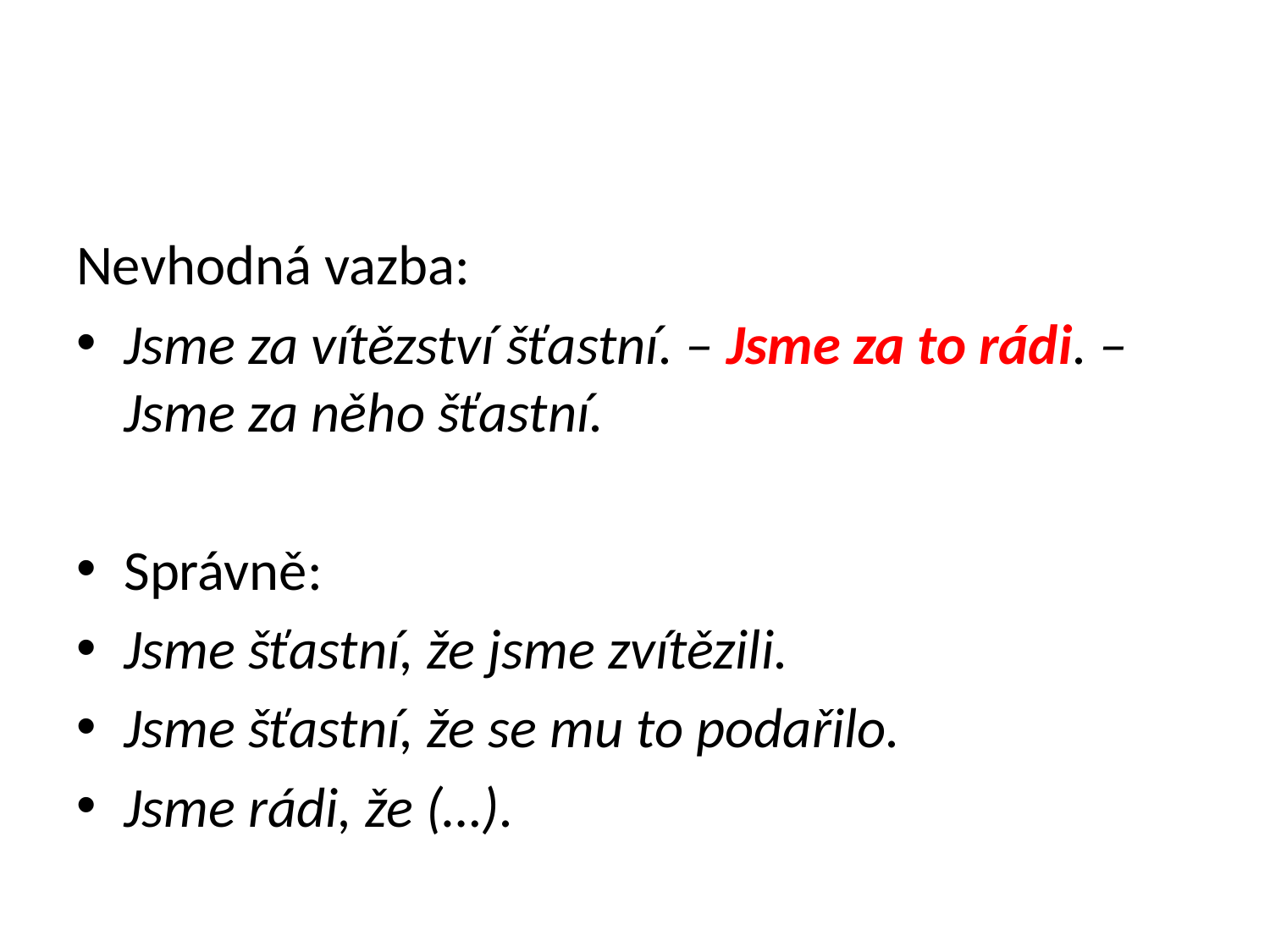

#
Nevhodná vazba:
Jsme za vítězství šťastní. – Jsme za to rádi. – Jsme za něho šťastní.

Správně:
Jsme šťastní, že jsme zvítězili.
Jsme šťastní, že se mu to podařilo.
Jsme rádi, že (…).